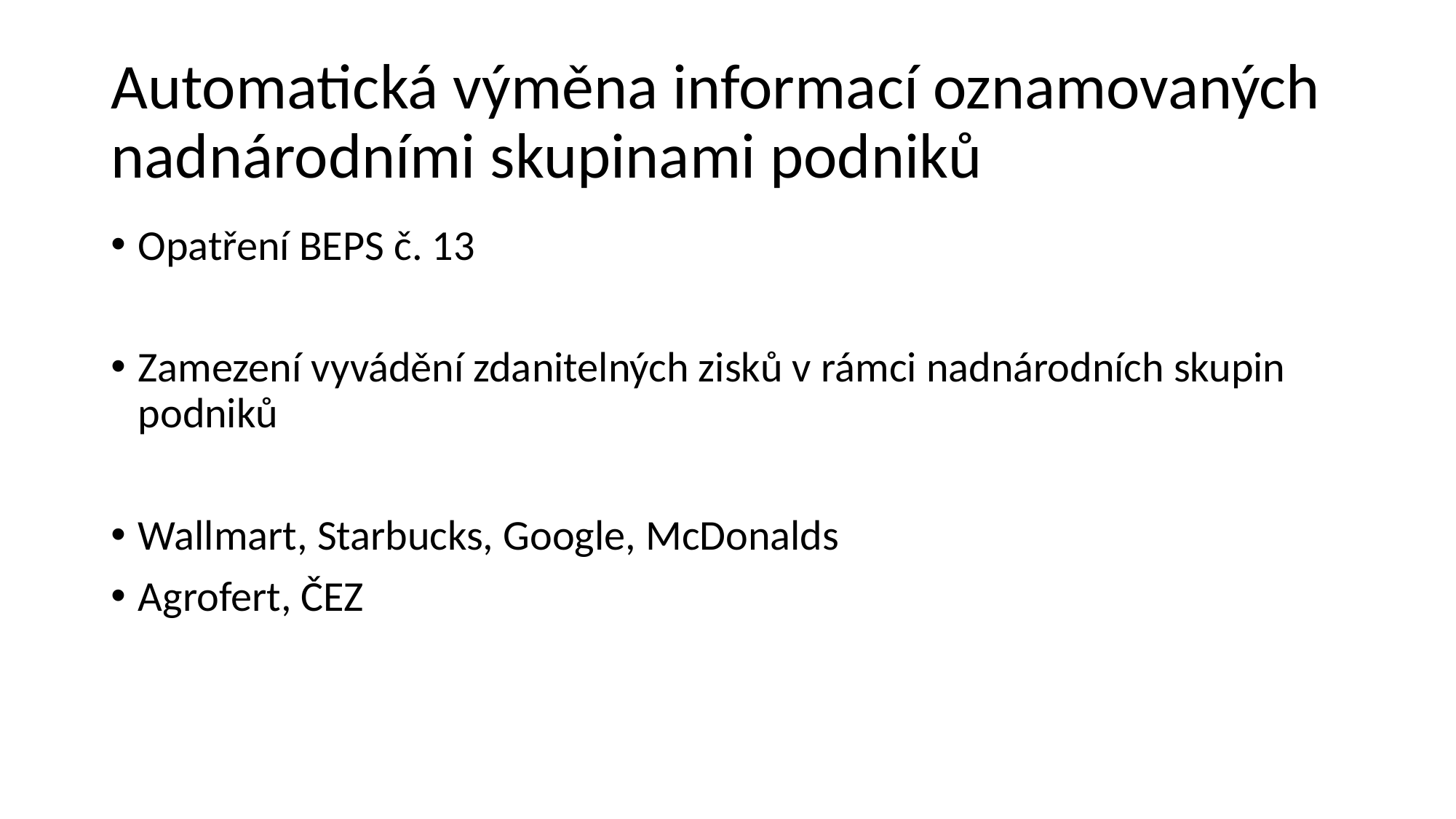

# Automatická výměna informací oznamovaných nadnárodními skupinami podniků
Opatření BEPS č. 13

Zamezení vyvádění zdanitelných zisků v rámci nadnárodních skupin podniků

Wallmart, Starbucks, Google, McDonalds
Agrofert, ČEZ